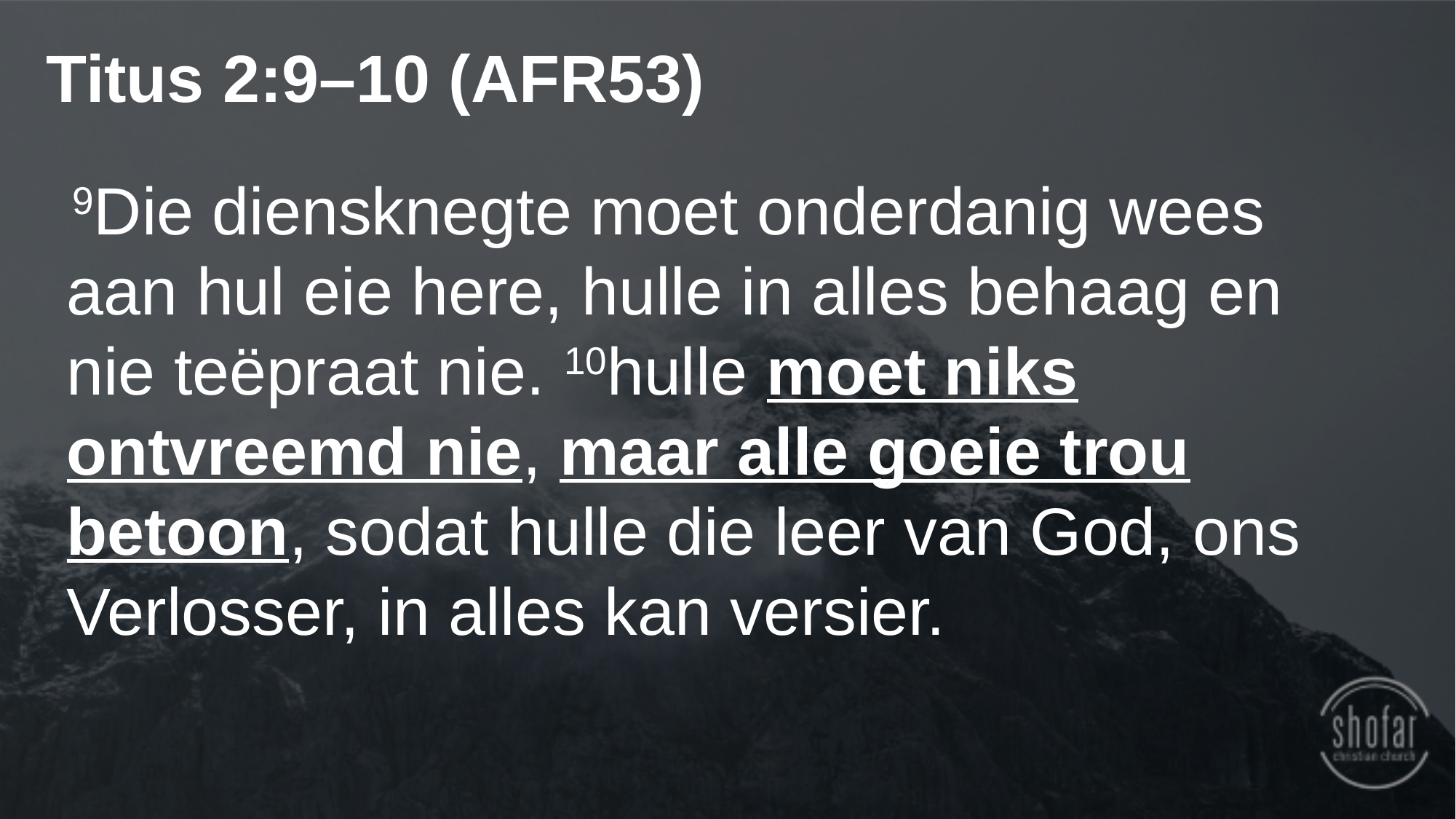

Titus 2:9–10 (AFR53)
 9Die diensknegte moet onderdanig wees aan hul eie here, hulle in alles behaag en nie teëpraat nie. 10hulle moet niks ontvreemd nie, maar alle goeie trou betoon, sodat hulle die leer van God, ons Verlosser, in alles kan versier.